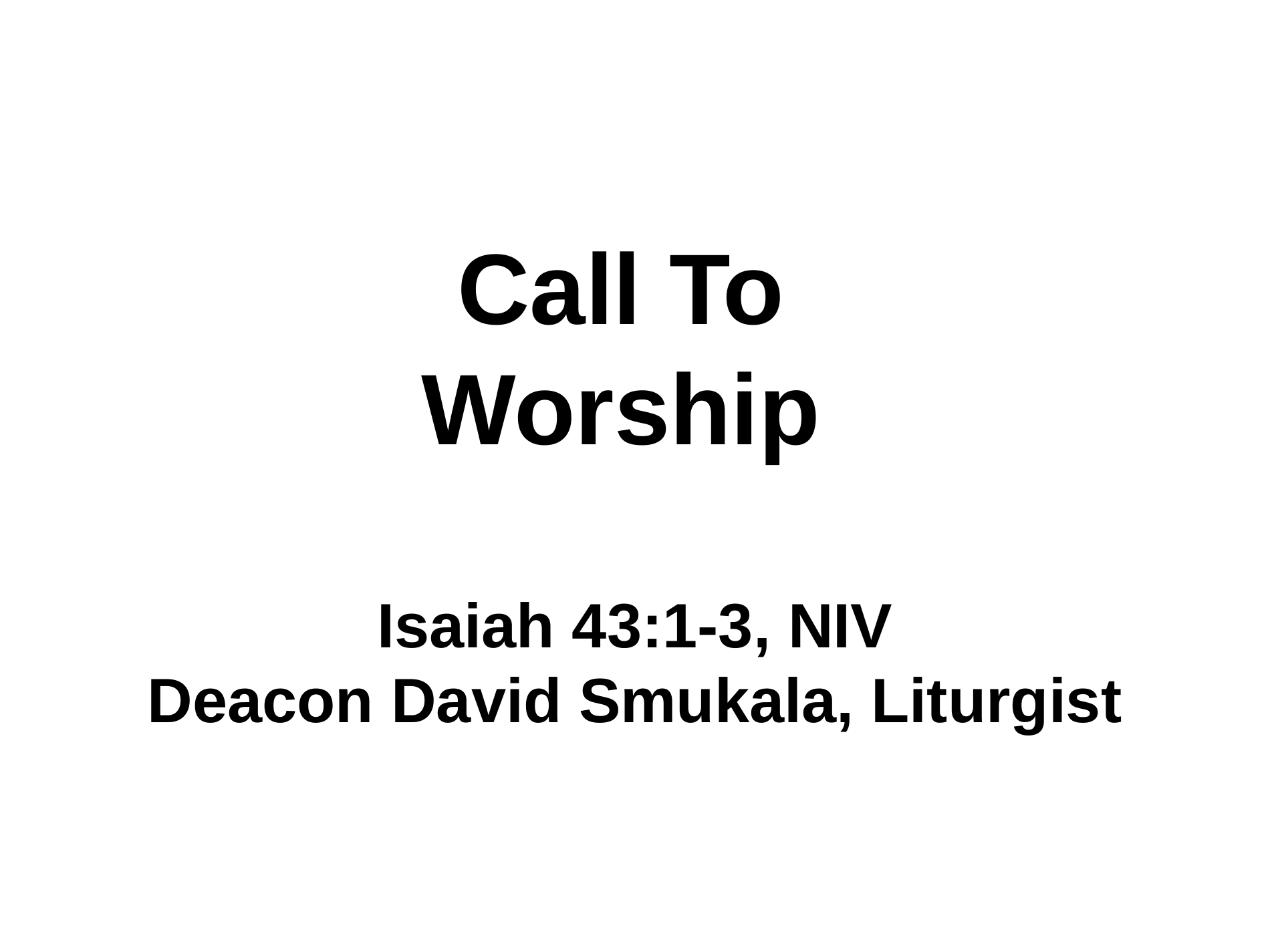

# Call To Worship Isaiah 43:1-3, NIV Deacon David Smukala, Liturgist